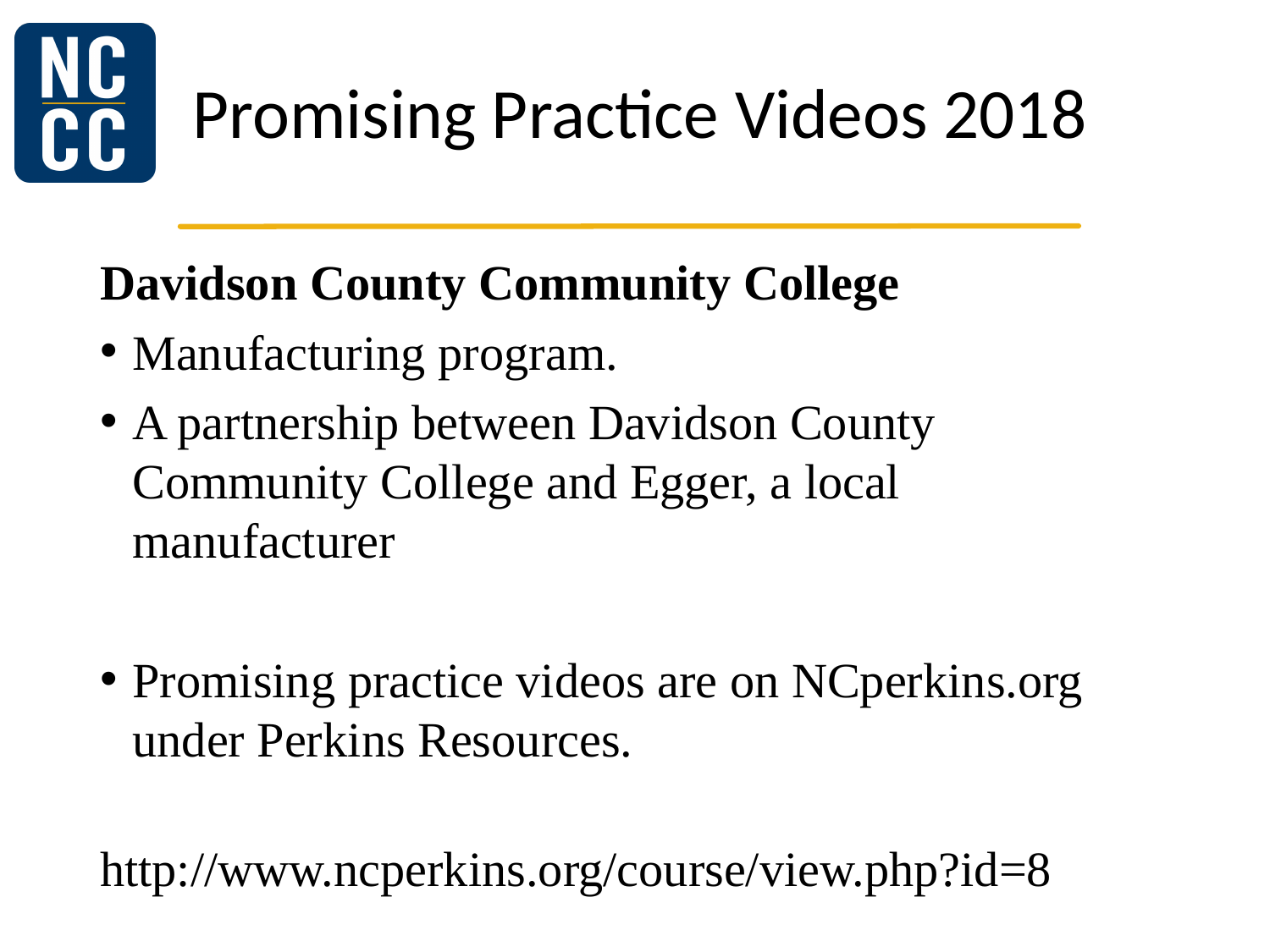

# Promising Practice Videos 2018
Davidson County Community College
Manufacturing program.
A partnership between Davidson County Community College and Egger, a local manufacturer

Promising practice videos are on NCperkins.org under Perkins Resources.
http://www.ncperkins.org/course/view.php?id=8